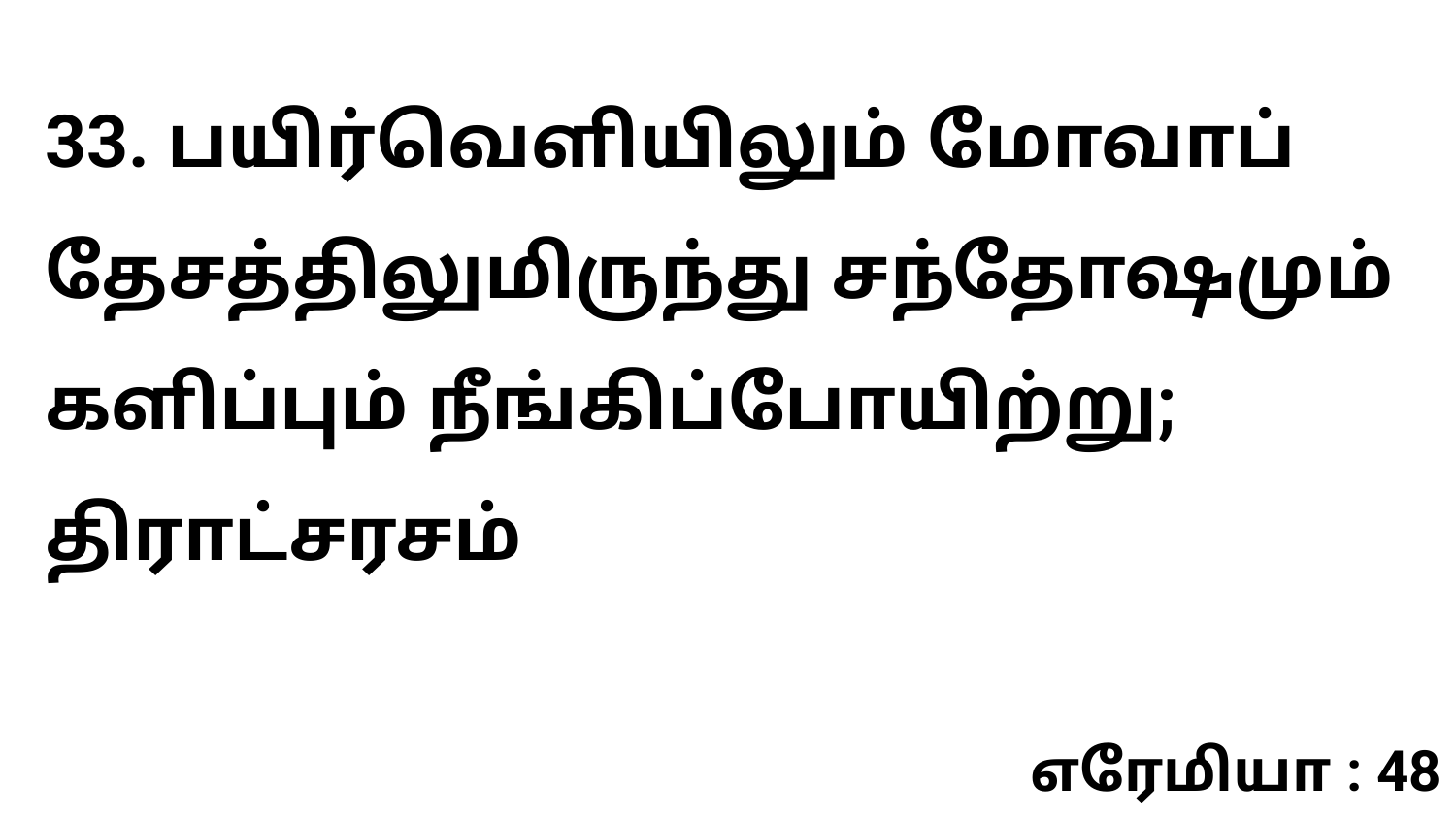

33. பயிர்வெளியிலும் மோவாப் தேசத்திலுமிருந்து சந்தோஷமும் களிப்பும் நீங்கிப்போயிற்று; திராட்சரசம்
எரேமியா : 48